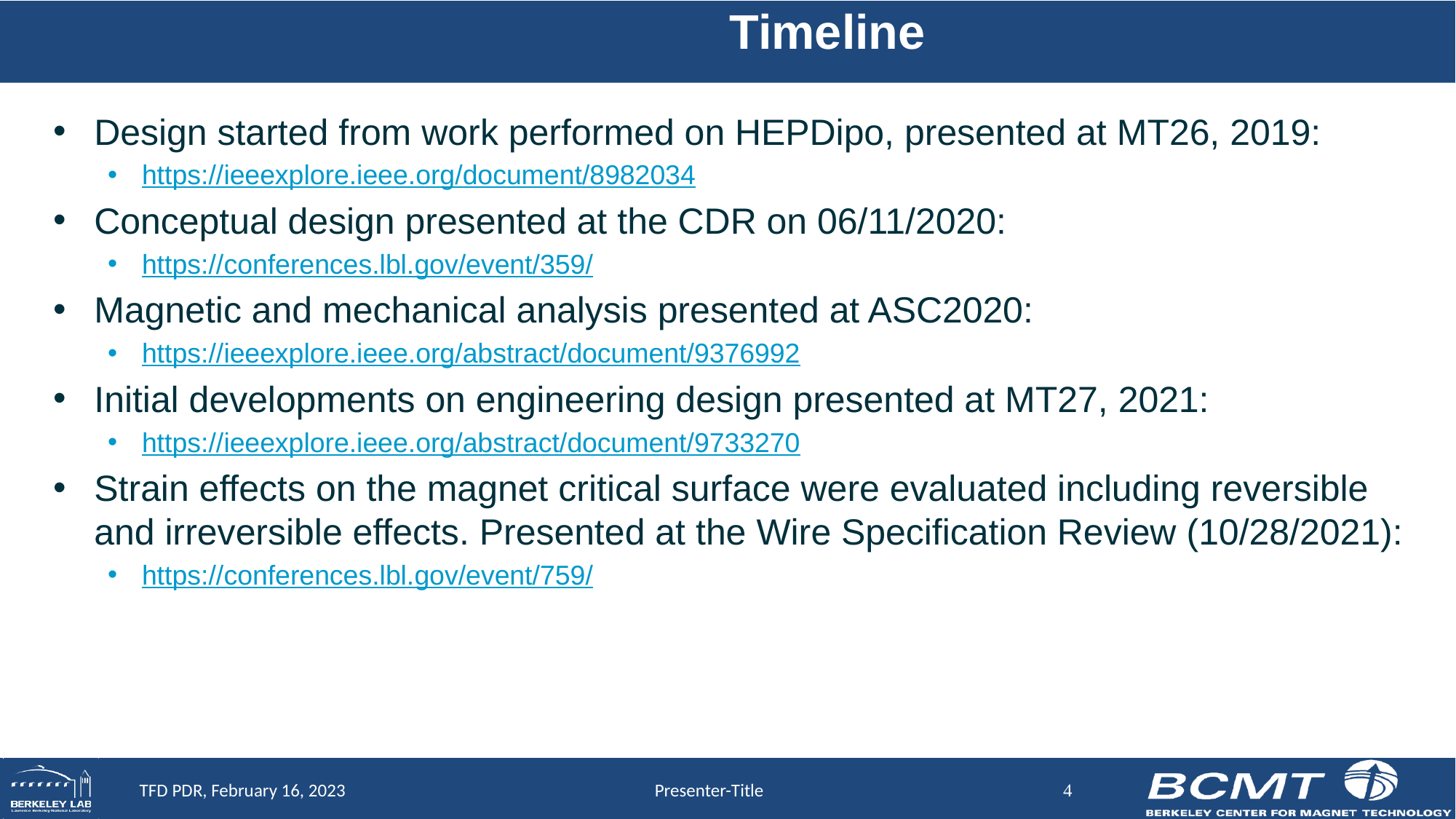

# Timeline
Design started from work performed on HEPDipo, presented at MT26, 2019:
https://ieeexplore.ieee.org/document/8982034
Conceptual design presented at the CDR on 06/11/2020:
https://conferences.lbl.gov/event/359/
Magnetic and mechanical analysis presented at ASC2020:
https://ieeexplore.ieee.org/abstract/document/9376992
Initial developments on engineering design presented at MT27, 2021:
https://ieeexplore.ieee.org/abstract/document/9733270
Strain effects on the magnet critical surface were evaluated including reversible and irreversible effects. Presented at the Wire Specification Review (10/28/2021):
https://conferences.lbl.gov/event/759/